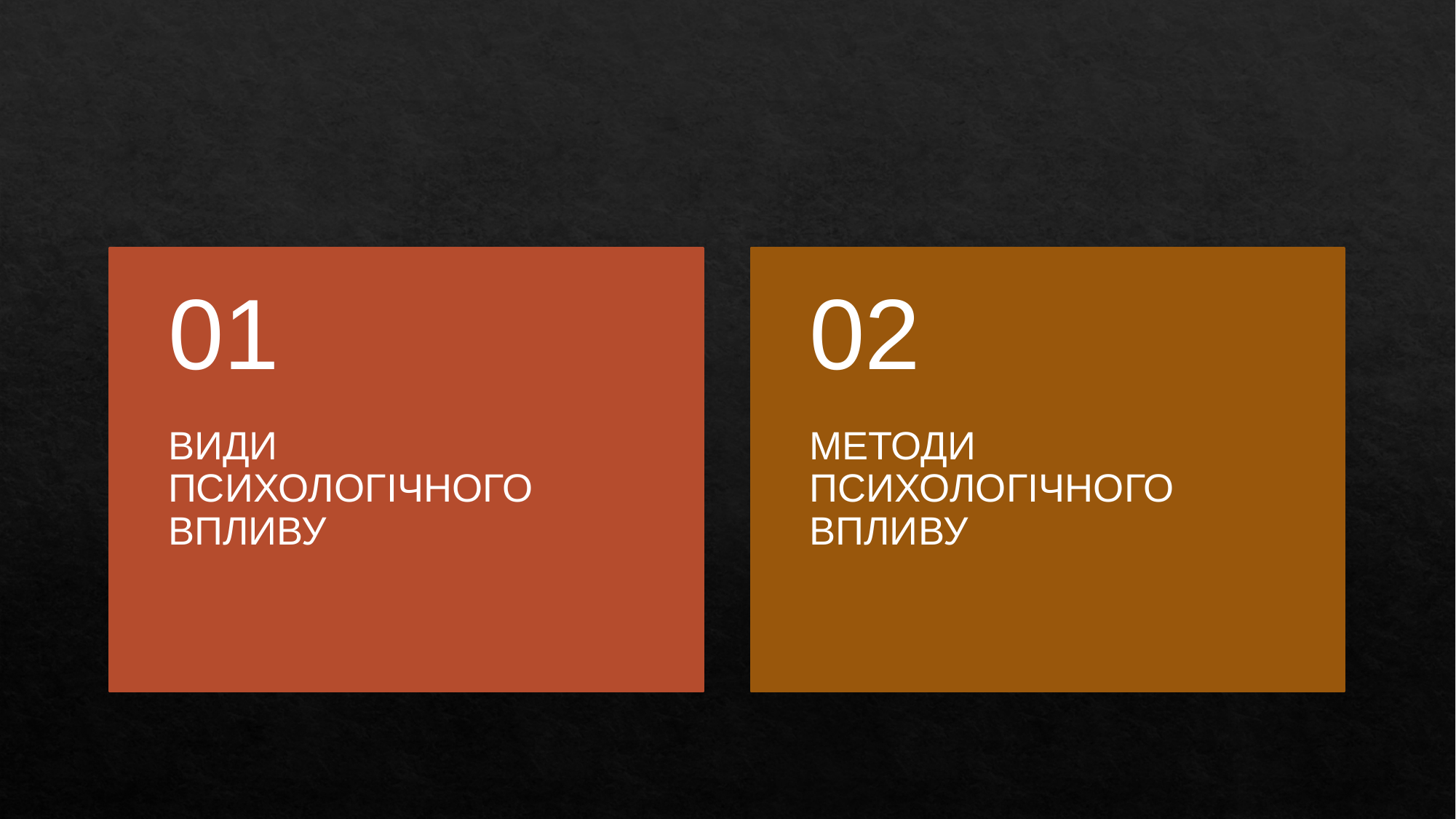

#
види психологічного впливу
01
Методи психологічного впливу
02